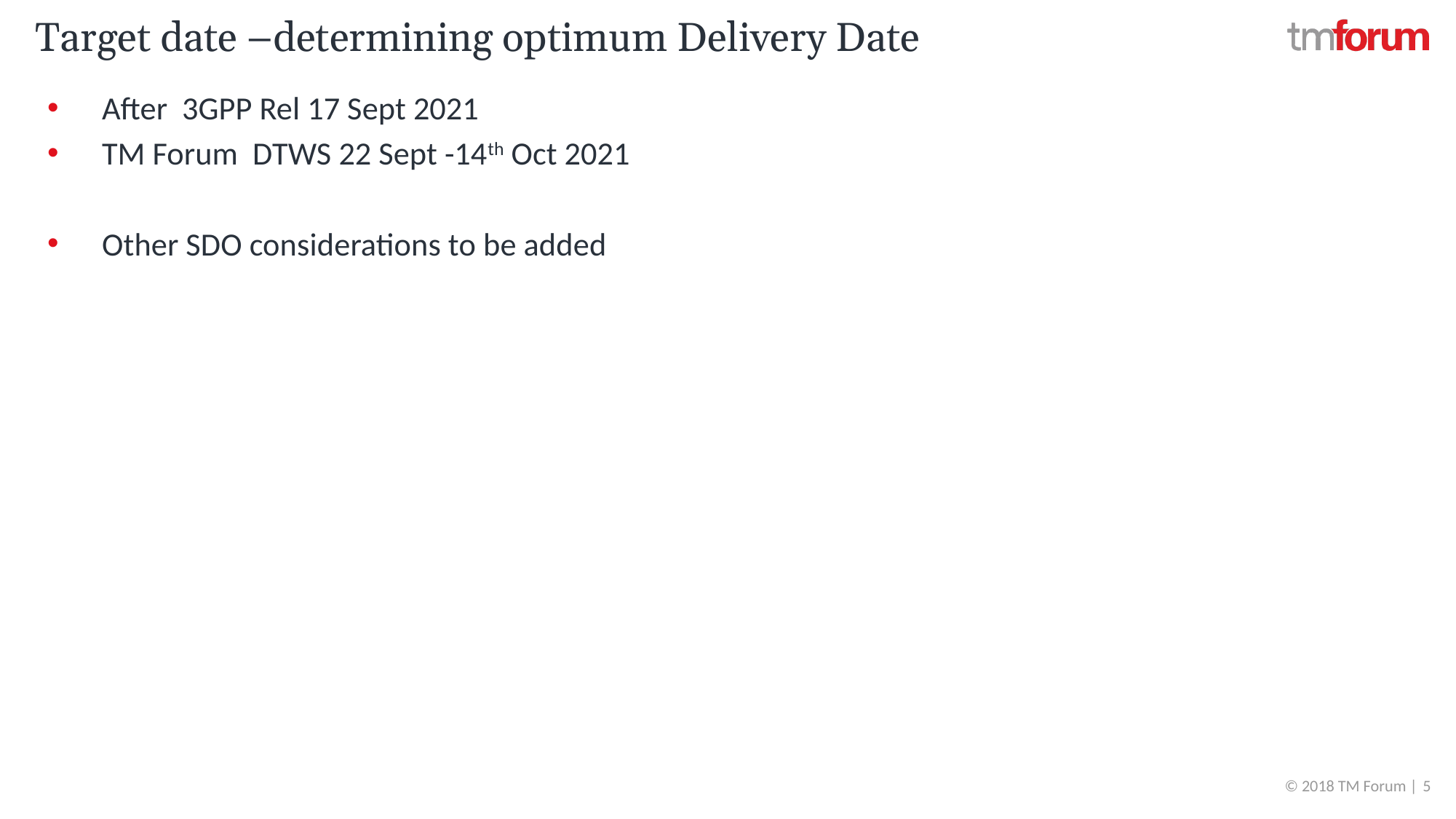

# Target date –determining optimum Delivery Date
After  3GPP Rel 17 Sept 2021
TM Forum  DTWS 22 Sept -14th Oct 2021

Other SDO considerations to be added